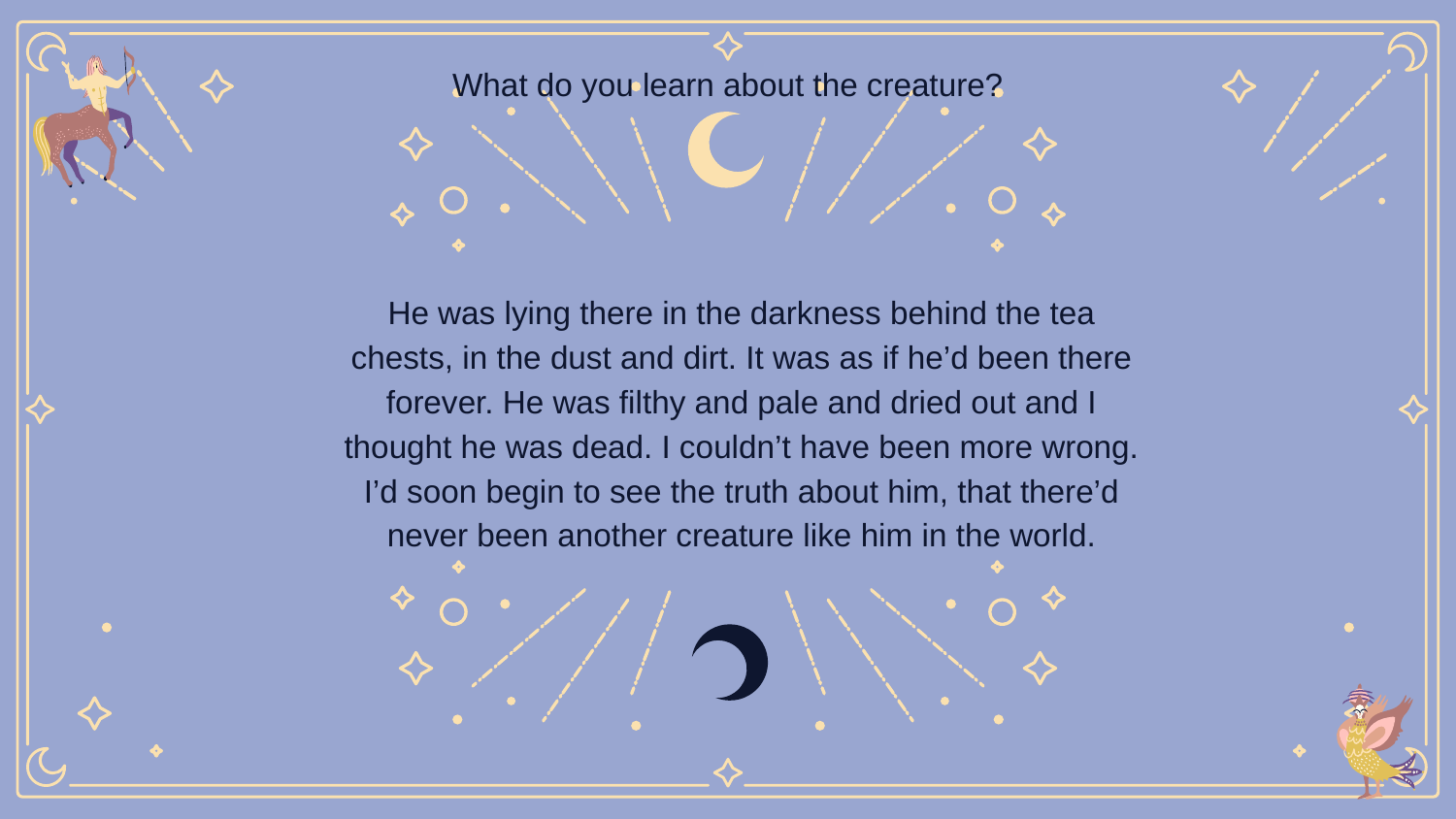

What do you learn about the creature?

He was lying there in the darkness behind the tea chests, in the dust and dirt. It was as if he’d been there forever. He was filthy and pale and dried out and I thought he was dead. I couldn’t have been more wrong. I’d soon begin to see the truth about him, that there’d never been another creature like him in the world.